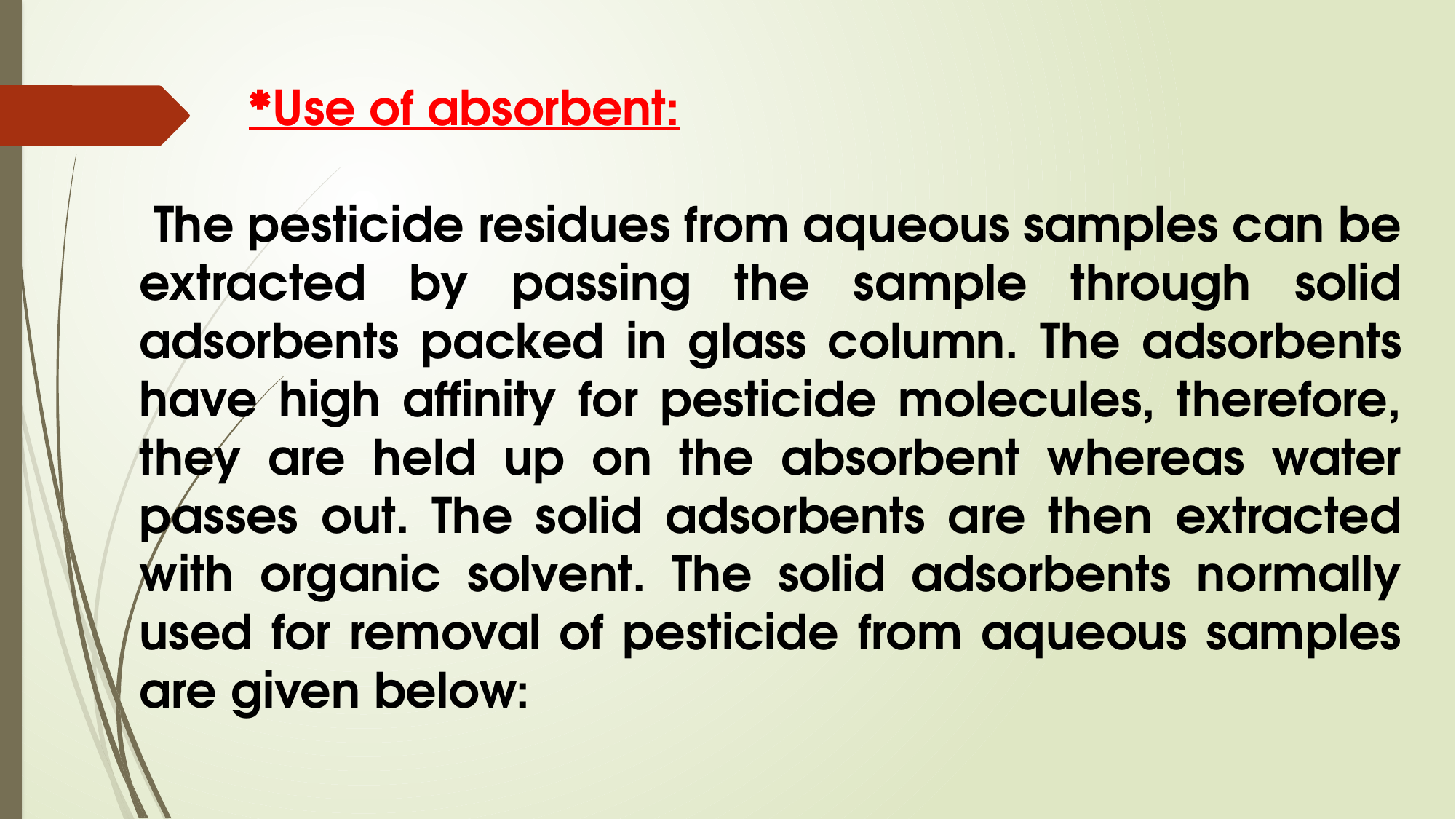

*Use of absorbent:

 The pesticide residues from aqueous samples can be extracted by passing the sample through solid adsorbents packed in glass column. The adsorbents have high affinity for pesticide molecules, therefore, they are held up on the absorbent whereas water passes out. The solid adsorbents are then extracted with organic solvent. The solid adsorbents normally used for removal of pesticide from aqueous samples are given below: